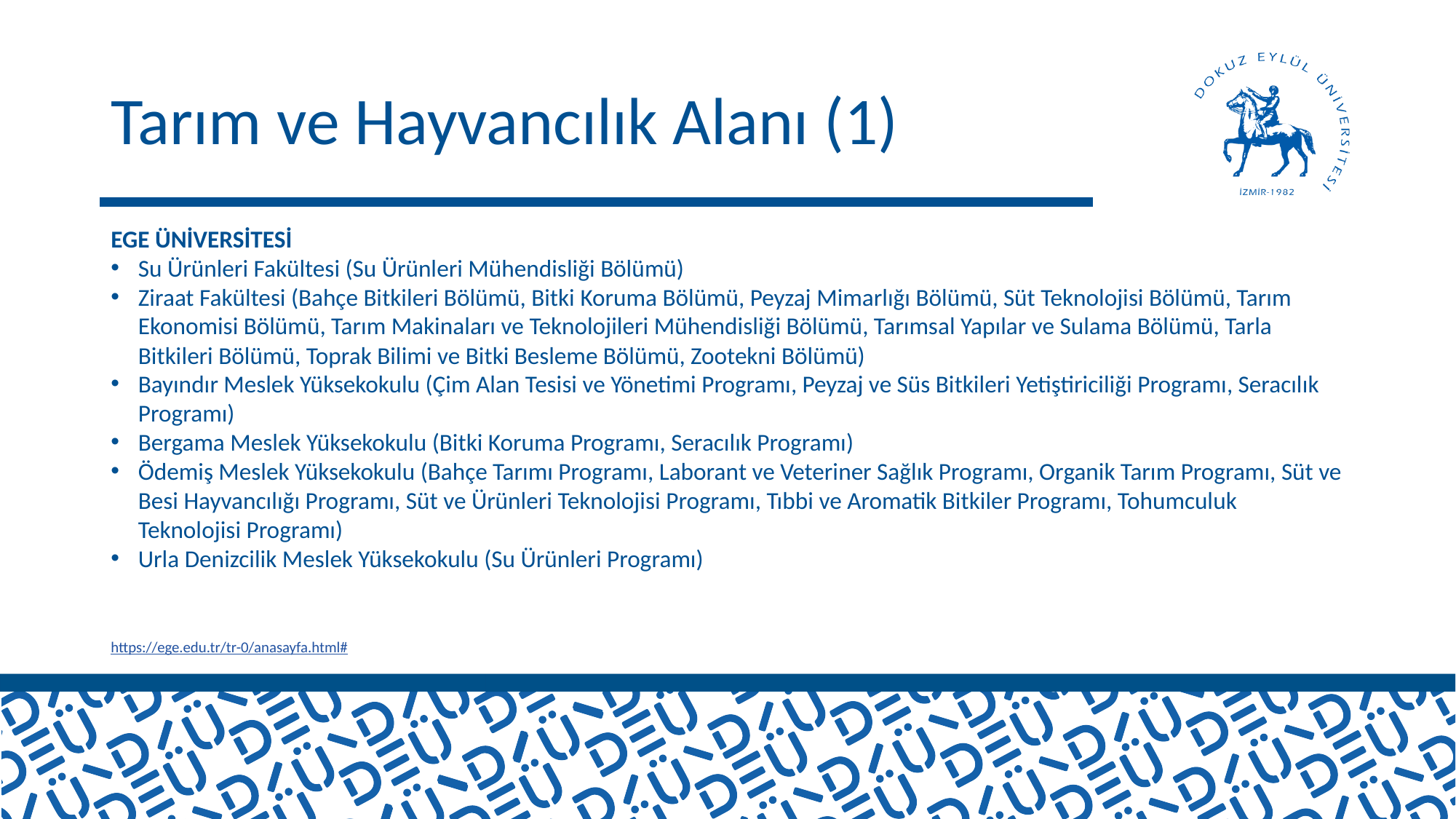

# Tarım ve Hayvancılık Alanı (1)
EGE ÜNİVERSİTESİ
Su Ürünleri Fakültesi (Su Ürünleri Mühendisliği Bölümü)
Ziraat Fakültesi (Bahçe Bitkileri Bölümü, Bitki Koruma Bölümü, Peyzaj Mimarlığı Bölümü, Süt Teknolojisi Bölümü, Tarım Ekonomisi Bölümü, Tarım Makinaları ve Teknolojileri Mühendisliği Bölümü, Tarımsal Yapılar ve Sulama Bölümü, Tarla Bitkileri Bölümü, Toprak Bilimi ve Bitki Besleme Bölümü, Zootekni Bölümü)
Bayındır Meslek Yüksekokulu (Çim Alan Tesisi ve Yönetimi Programı, Peyzaj ve Süs Bitkileri Yetiştiriciliği Programı, Seracılık Programı)
Bergama Meslek Yüksekokulu (Bitki Koruma Programı, Seracılık Programı)
Ödemiş Meslek Yüksekokulu (Bahçe Tarımı Programı, Laborant ve Veteriner Sağlık Programı, Organik Tarım Programı, Süt ve Besi Hayvancılığı Programı, Süt ve Ürünleri Teknolojisi Programı, Tıbbi ve Aromatik Bitkiler Programı, Tohumculuk Teknolojisi Programı)
Urla Denizcilik Meslek Yüksekokulu (Su Ürünleri Programı)

https://ege.edu.tr/tr-0/anasayfa.html#